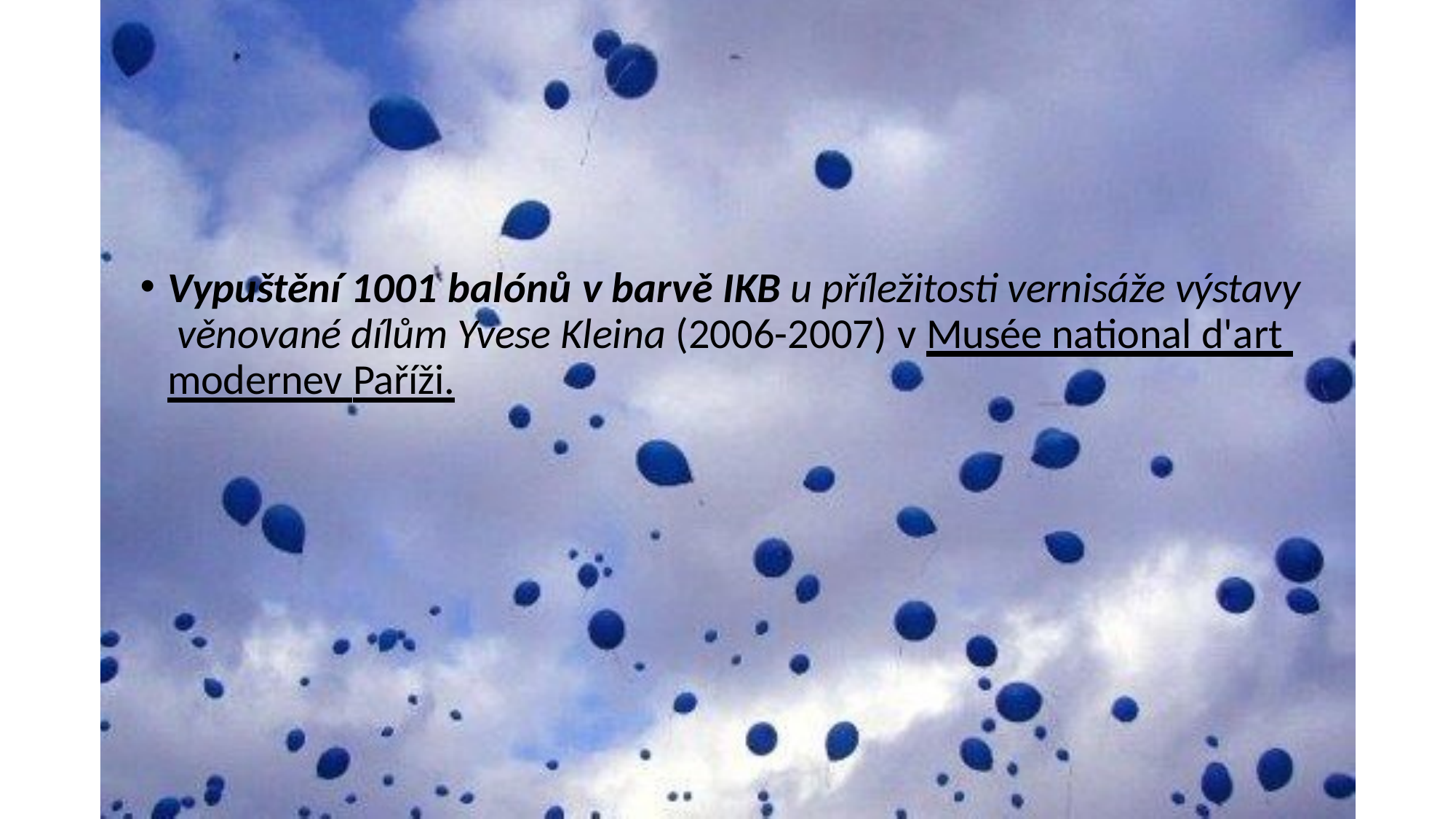

Vypuštění 1001 balónů v barvě IKB u příležitosti vernisáže výstavy  věnované dílům Yvese Kleina (2006-2007) v Musée national d'art  modernev Paříži.